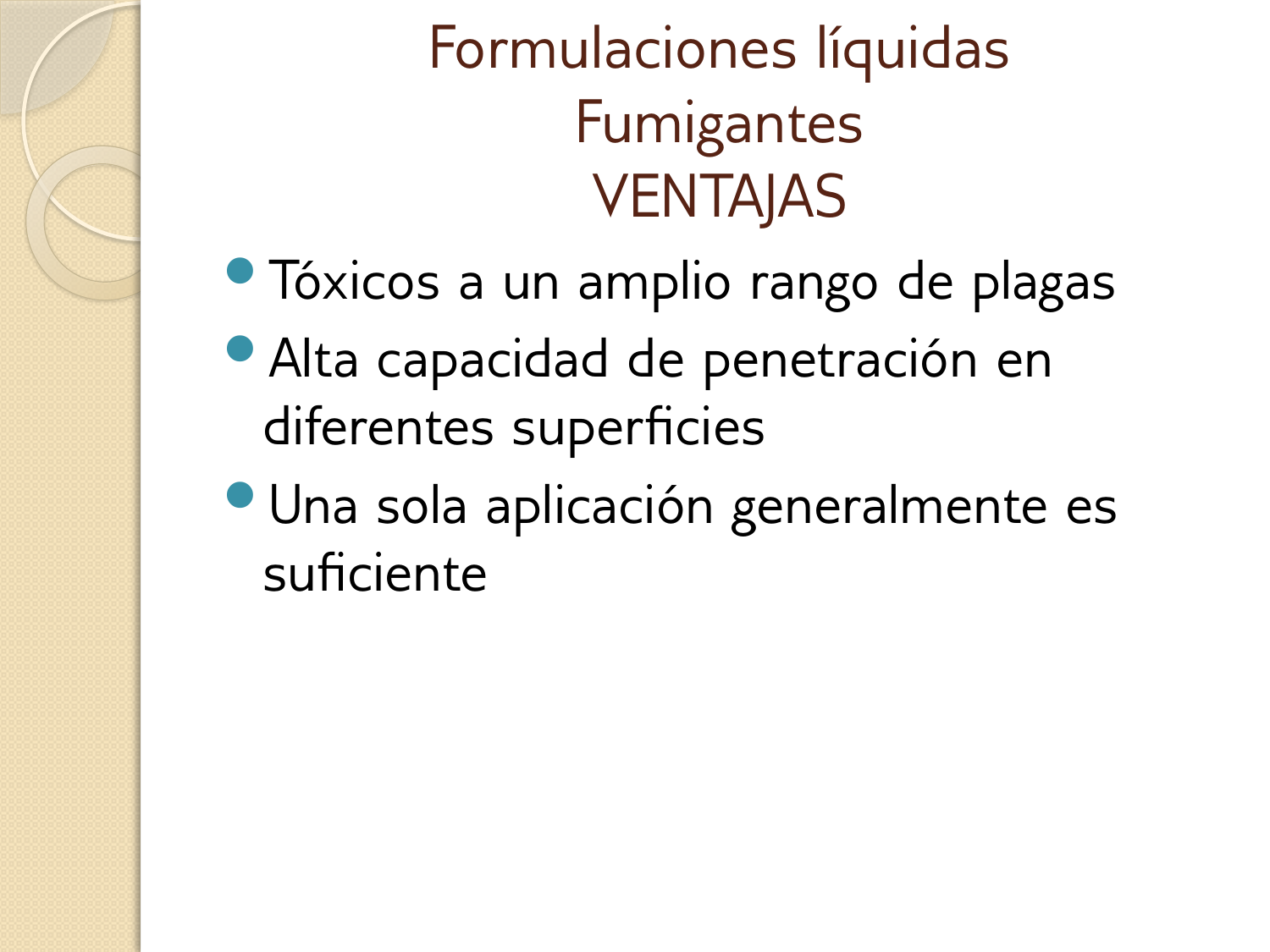

# Formulaciones líquidas Fumigantes VENTAJAS
Tóxicos a un amplio rango de plagas
Alta capacidad de penetración en diferentes superficies
Una sola aplicación generalmente es suficiente